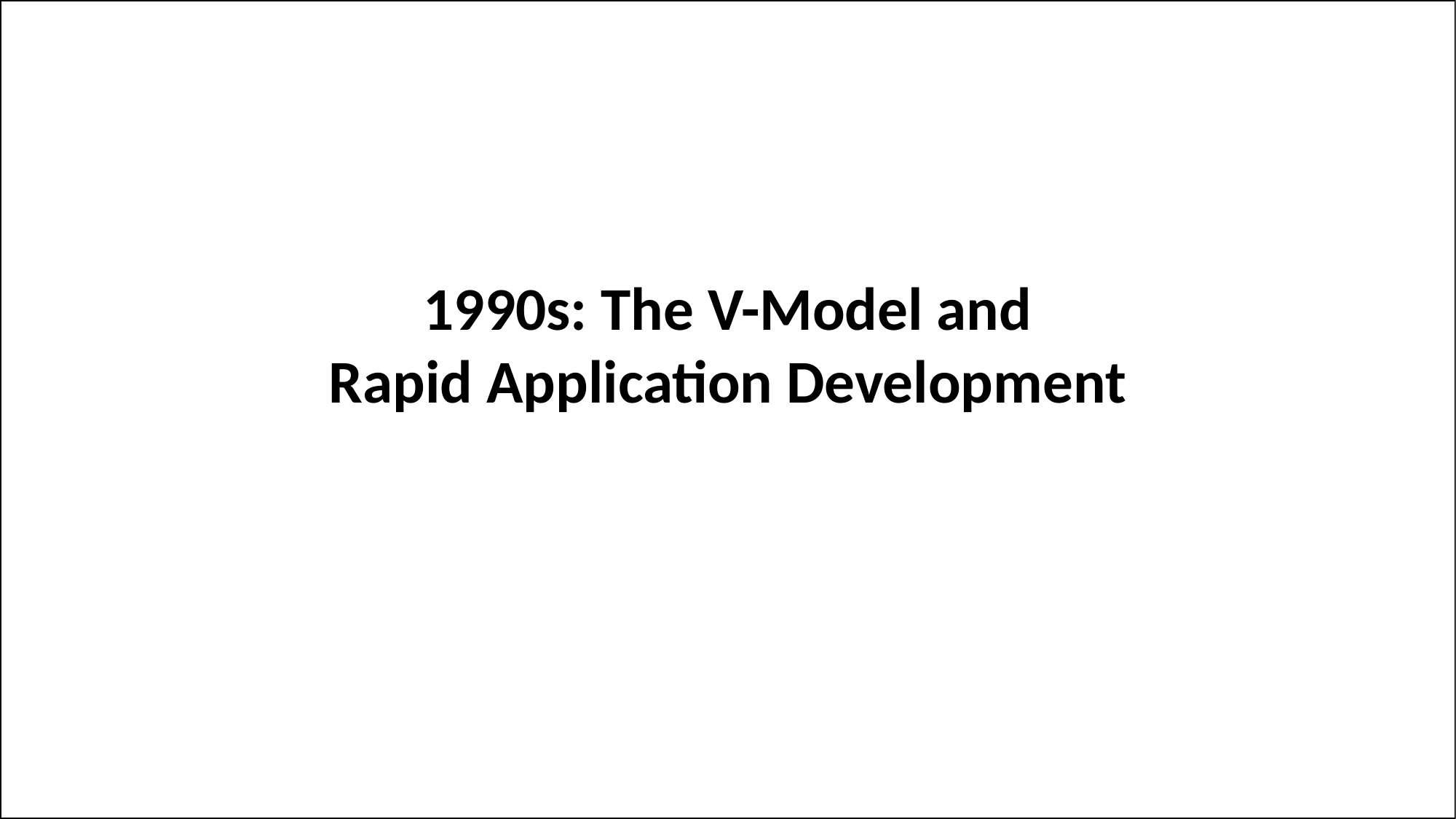

# 1990s: The V-Model and Rapid Application Development